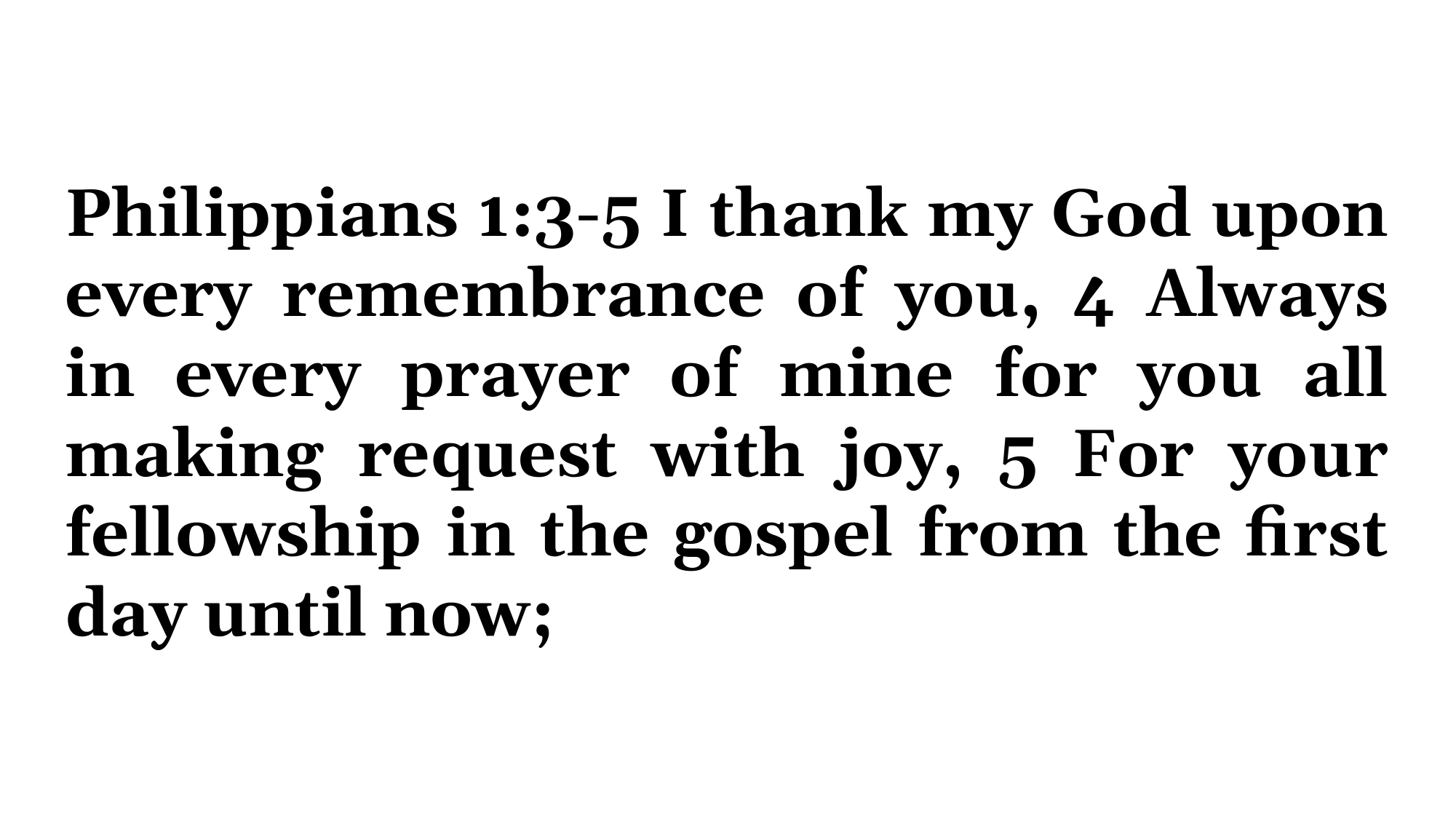

Philippians 1:3-5 I thank my God upon every remembrance of you, 4 Always in every prayer of mine for you all making request with joy, 5 For your fellowship in the gospel from the first day until now;